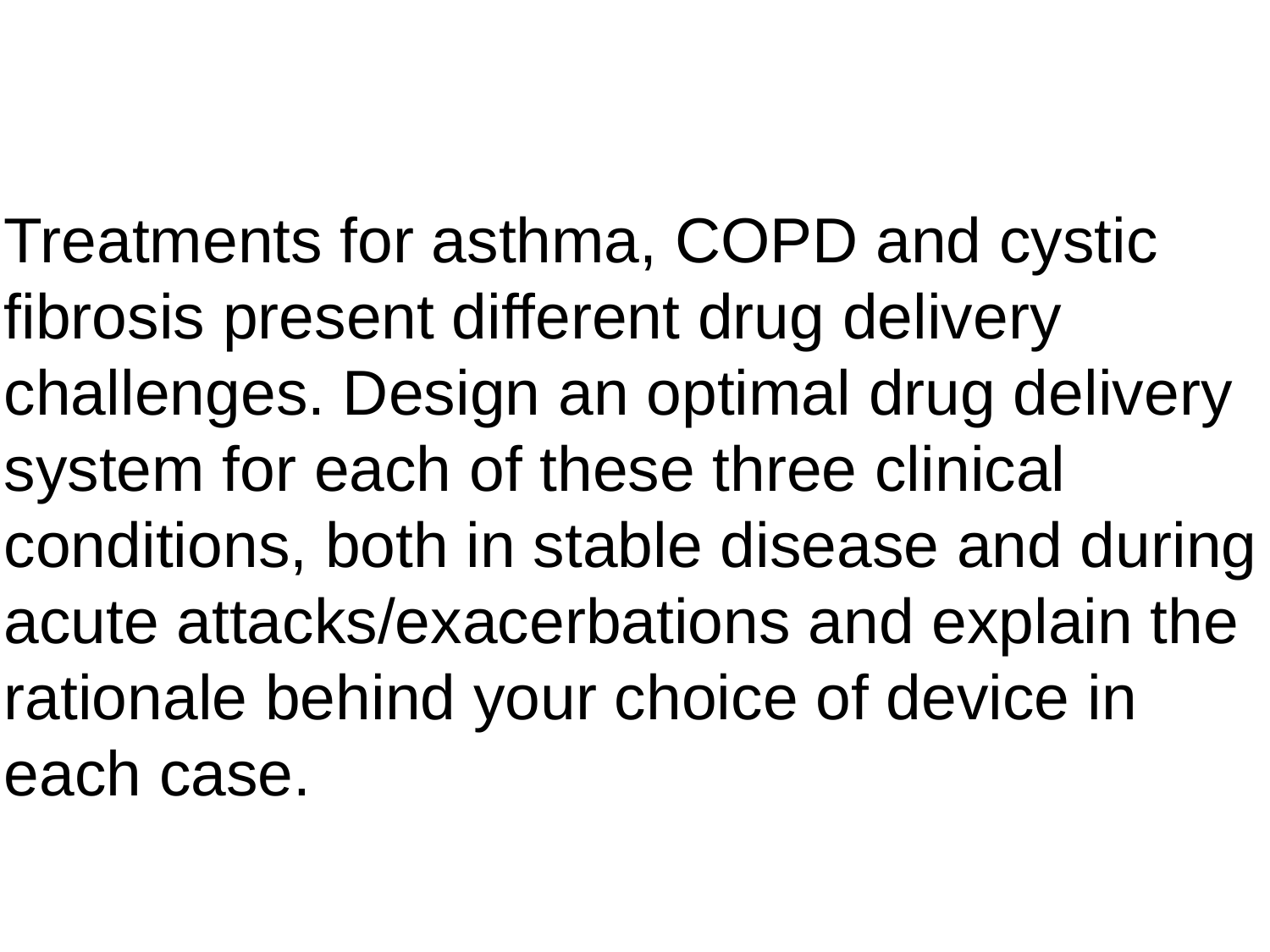

# Treatments for asthma, COPD and cystic fibrosis present different drug delivery challenges. Design an optimal drug delivery system for each of these three clinical conditions, both in stable disease and during acute attacks/exacerbations and explain the rationale behind your choice of device in each case.